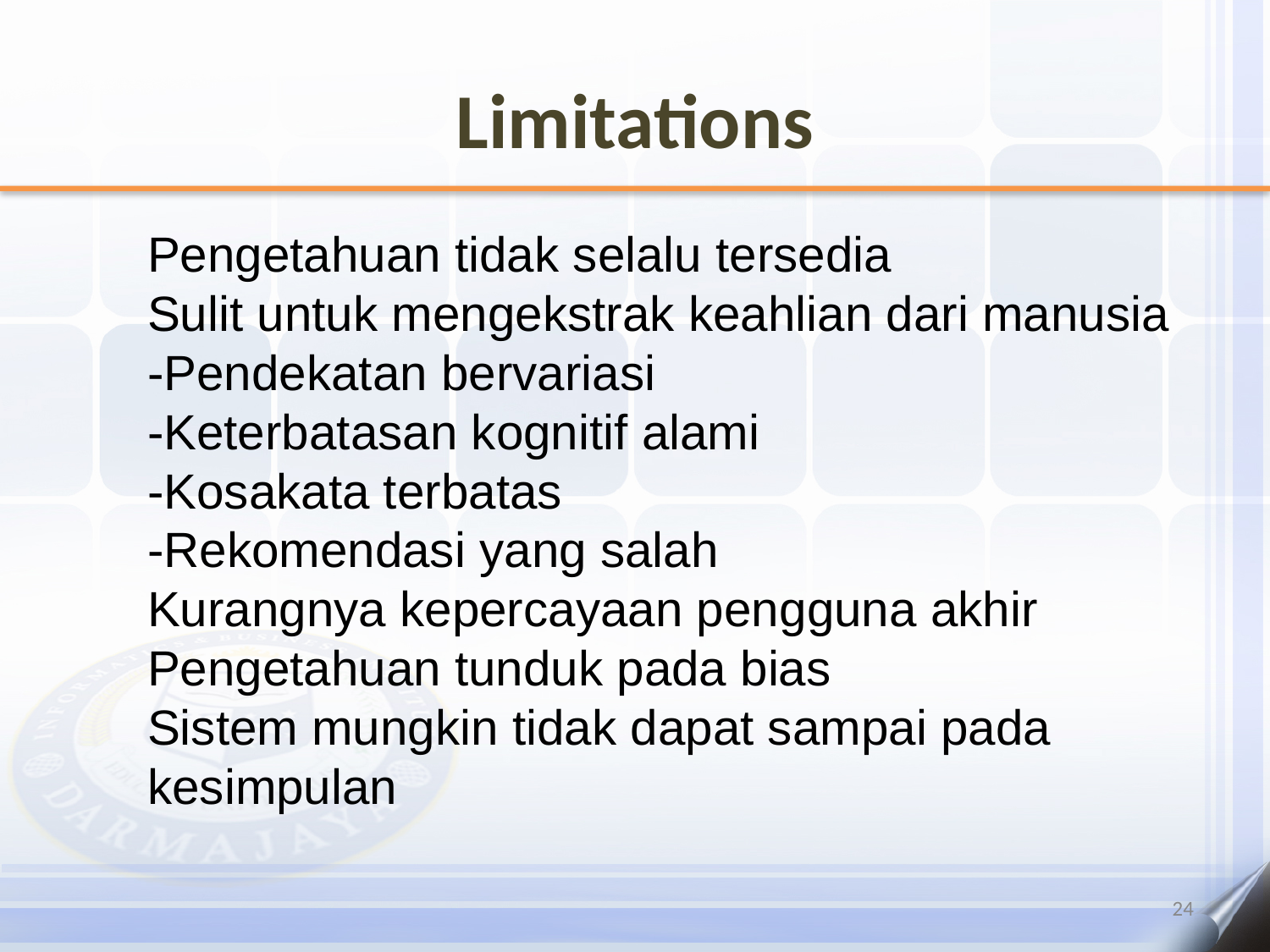

# Limitations
Pengetahuan tidak selalu tersedia
Sulit untuk mengekstrak keahlian dari manusia
-Pendekatan bervariasi
-Keterbatasan kognitif alami
-Kosakata terbatas
-Rekomendasi yang salah
Kurangnya kepercayaan pengguna akhir
Pengetahuan tunduk pada bias
Sistem mungkin tidak dapat sampai pada kesimpulan
24